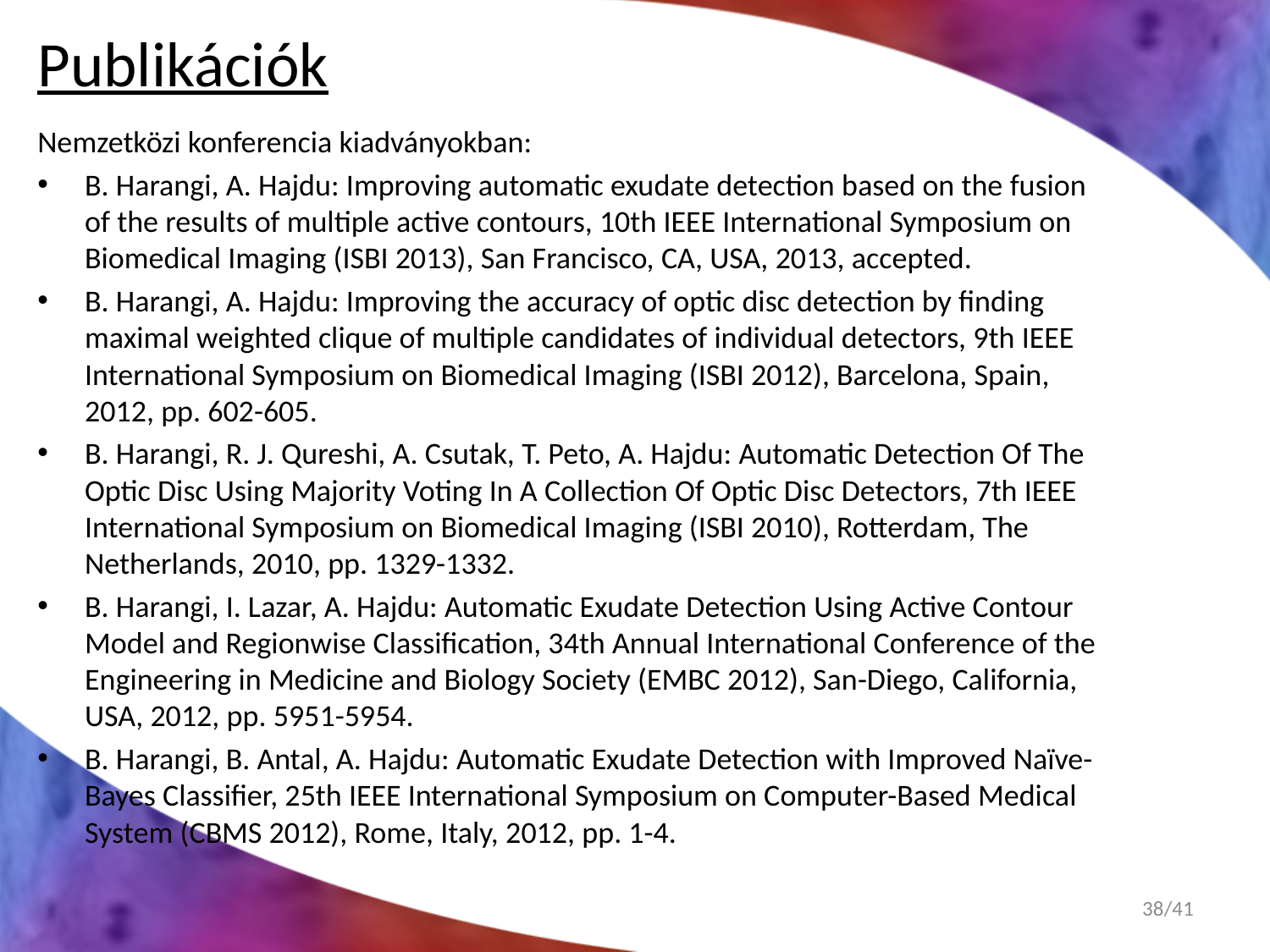

# Publikációk
Nemzetközi konferencia kiadványokban:
B. Harangi, A. Hajdu: Improving automatic exudate detection based on the fusion of the results of multiple active contours, 10th IEEE International Symposium on Biomedical Imaging (ISBI 2013), San Francisco, CA, USA, 2013, accepted.
B. Harangi, A. Hajdu: Improving the accuracy of optic disc detection by finding maximal weighted clique of multiple candidates of individual detectors, 9th IEEE International Symposium on Biomedical Imaging (ISBI 2012), Barcelona, Spain, 2012, pp. 602-605.
B. Harangi, R. J. Qureshi, A. Csutak, T. Peto, A. Hajdu: Automatic Detection Of The Optic Disc Using Majority Voting In A Collection Of Optic Disc Detectors, 7th IEEE International Symposium on Biomedical Imaging (ISBI 2010), Rotterdam, The Netherlands, 2010, pp. 1329-1332.
B. Harangi, I. Lazar, A. Hajdu: Automatic Exudate Detection Using Active Contour Model and Regionwise Classification, 34th Annual International Conference of the Engineering in Medicine and Biology Society (EMBC 2012), San-Diego, California, USA, 2012, pp. 5951-5954.
B. Harangi, B. Antal, A. Hajdu: Automatic Exudate Detection with Improved Naïve-Bayes Classifier, 25th IEEE International Symposium on Computer-Based Medical System (CBMS 2012), Rome, Italy, 2012, pp. 1-4.

38/41